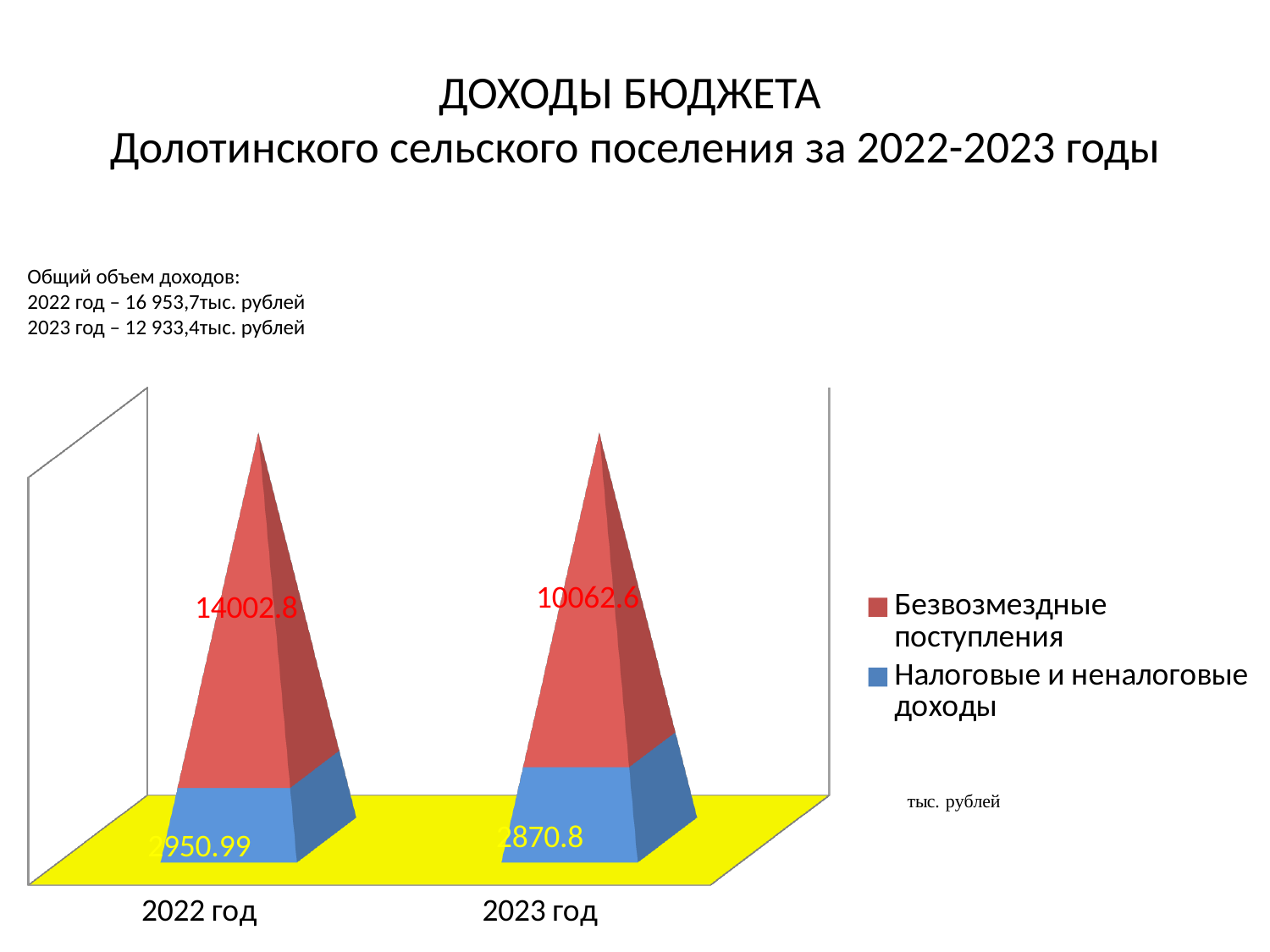

# ДОХОДЫ БЮДЖЕТА Долотинского сельского поселения за 2022-2023 годы
Общий объем доходов:
2022 год – 16 953,7тыс. рублей
2023 год – 12 933,4тыс. рублей

[unsupported chart]